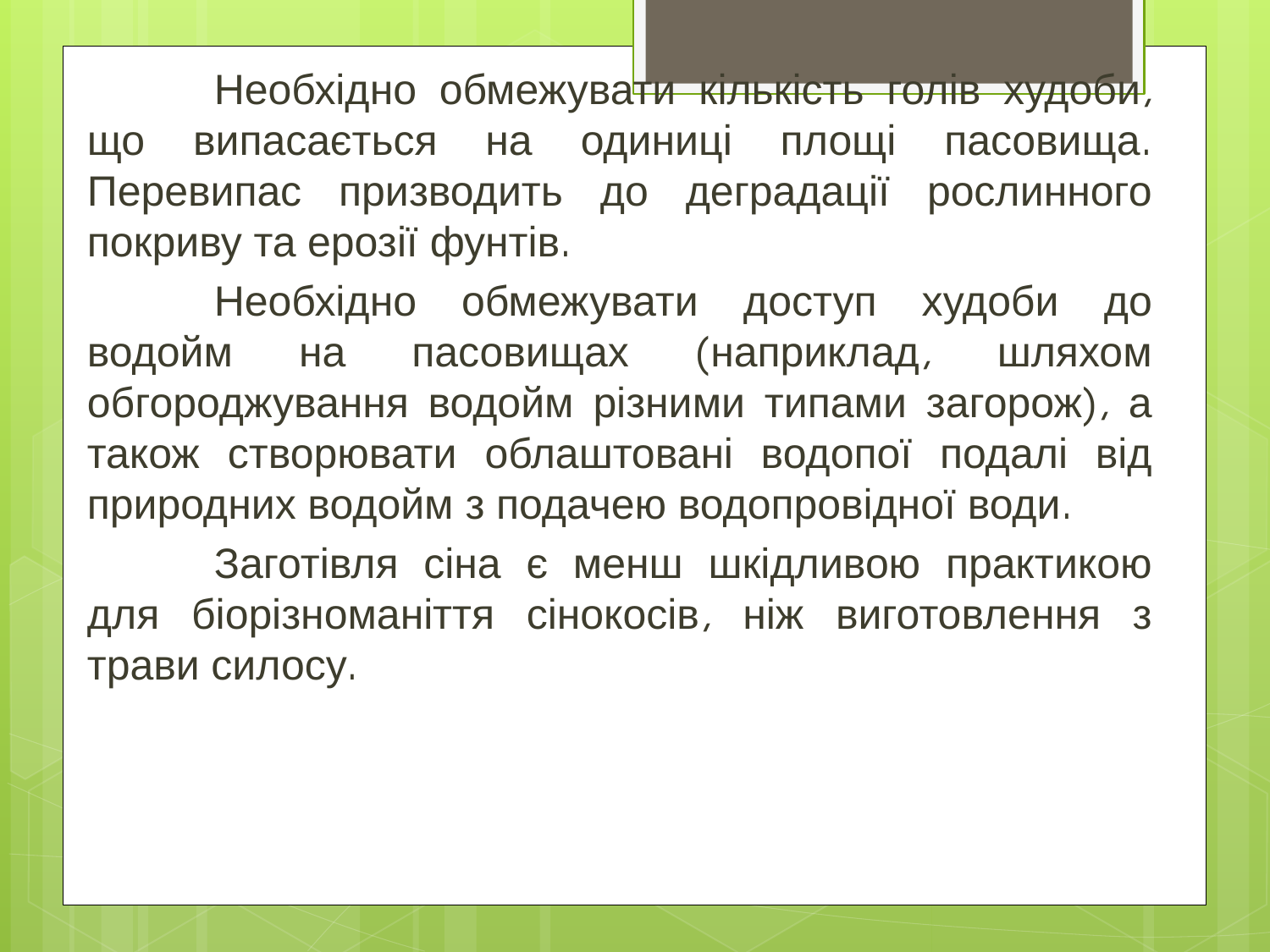

Необхідно обмежувати кількість голів худоби, що випасається на одиниці площі пасовища. Перевипас призводить до деградації рослинного покриву та ерозії фунтів.
	Необхідно обмежувати доступ худоби до водойм на пасовищах (наприклад, шляхом обгороджування водойм різними типами загорож), а також створювати облаштовані водопої подалі від природних водойм з подачею водопровідної води.
	Заготівля сіна є менш шкідливою практикою для біорізноманіття сінокосів, ніж виготовлення з трави силосу.